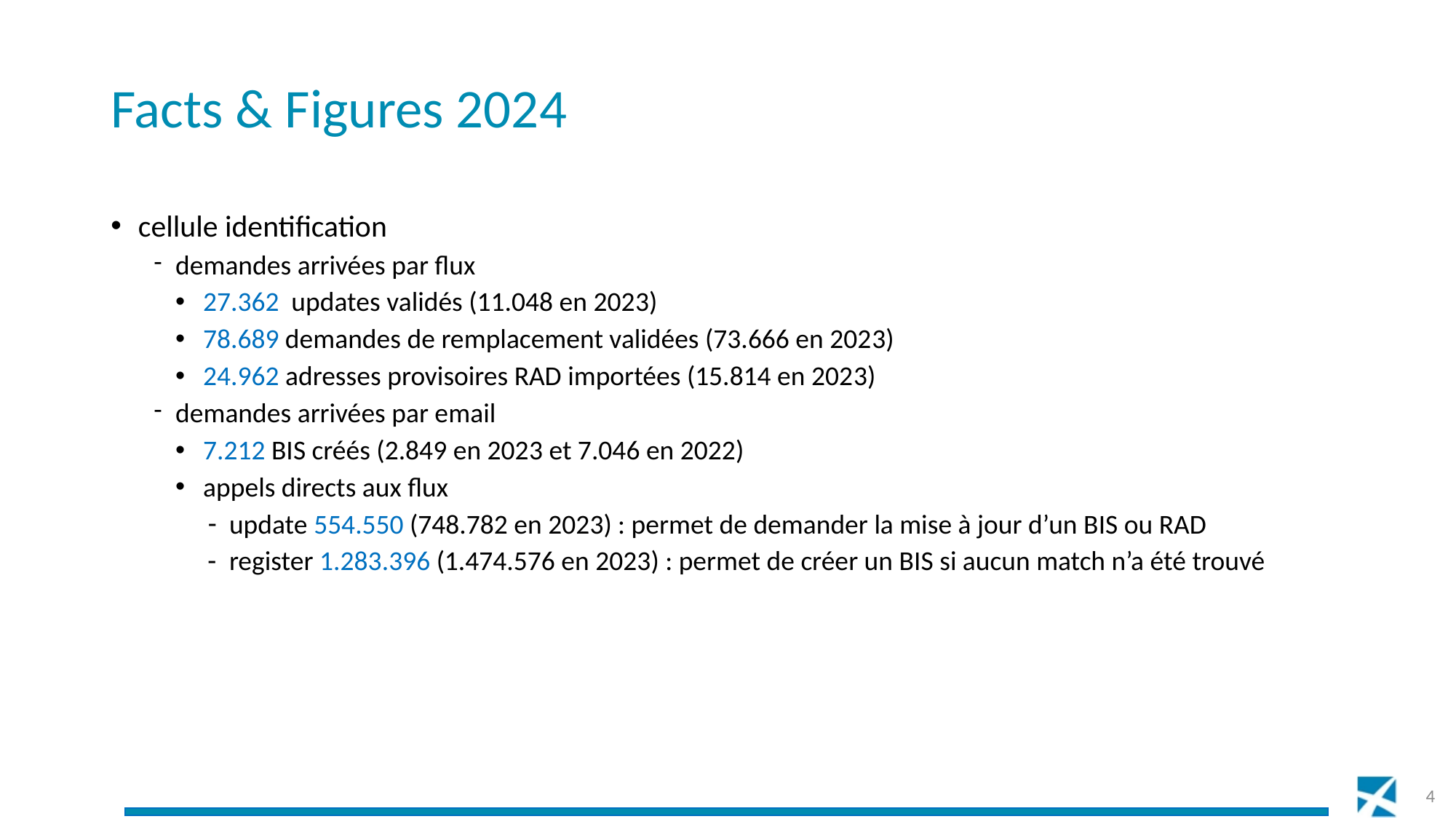

# Facts & Figures 2024
cellule identification
demandes arrivées par flux
 27.362  updates validés (11.048 en 2023)
 78.689 demandes de remplacement validées (73.666 en 2023)
 24.962 adresses provisoires RAD importées (15.814 en 2023)
demandes arrivées par email
 7.212 BIS créés (2.849 en 2023 et 7.046 en 2022)
 appels directs aux flux
update 554.550 (748.782 en 2023) : permet de demander la mise à jour d’un BIS ou RAD
register 1.283.396 (1.474.576 en 2023) : permet de créer un BIS si aucun match n’a été trouvé